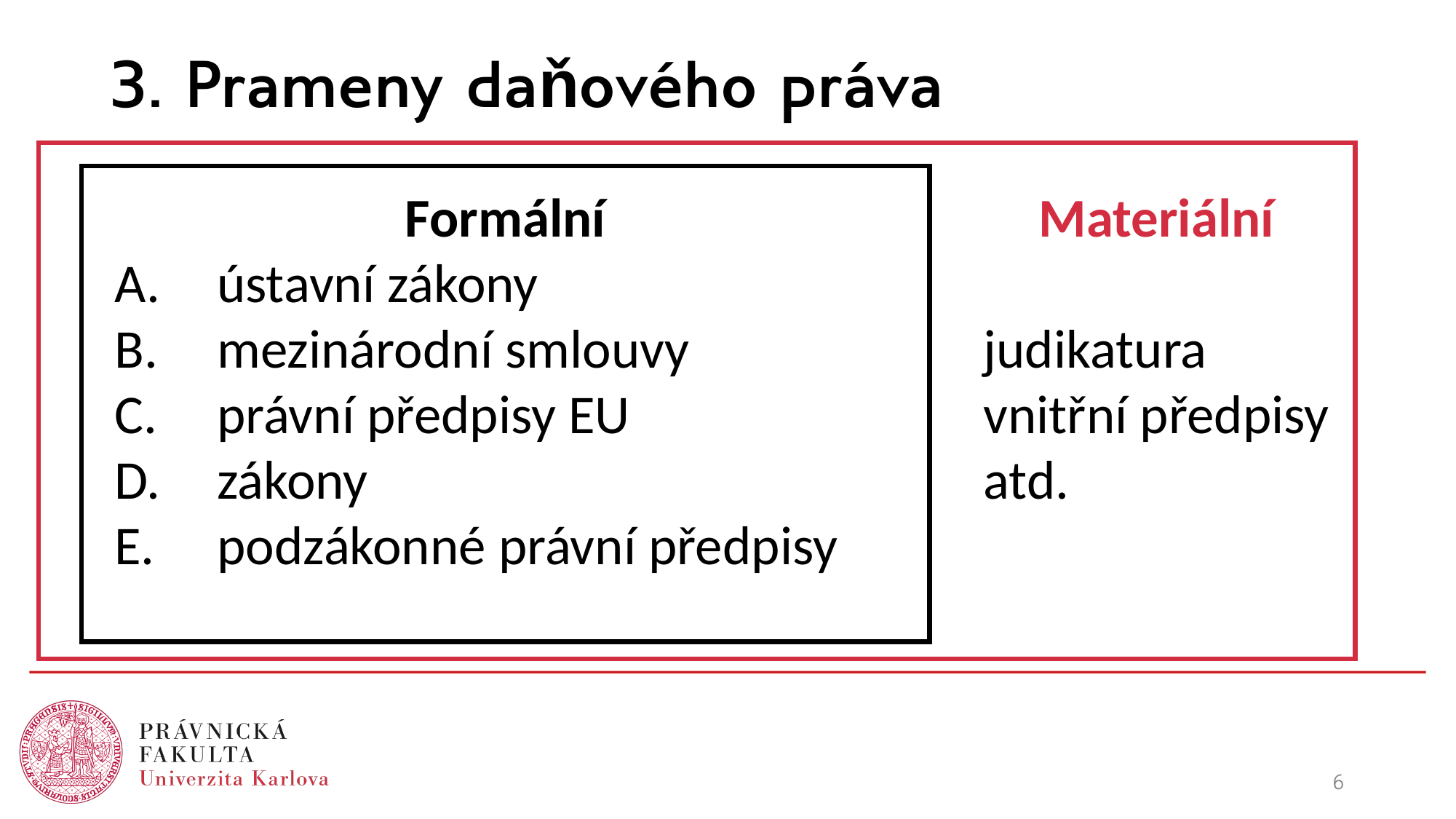

# 3. Prameny daňového práva

Formální
ústavní zákony
mezinárodní smlouvy
právní předpisy EU
zákony
podzákonné právní předpisy
Materiální

judikatura
vnitřní předpisy
atd.

6